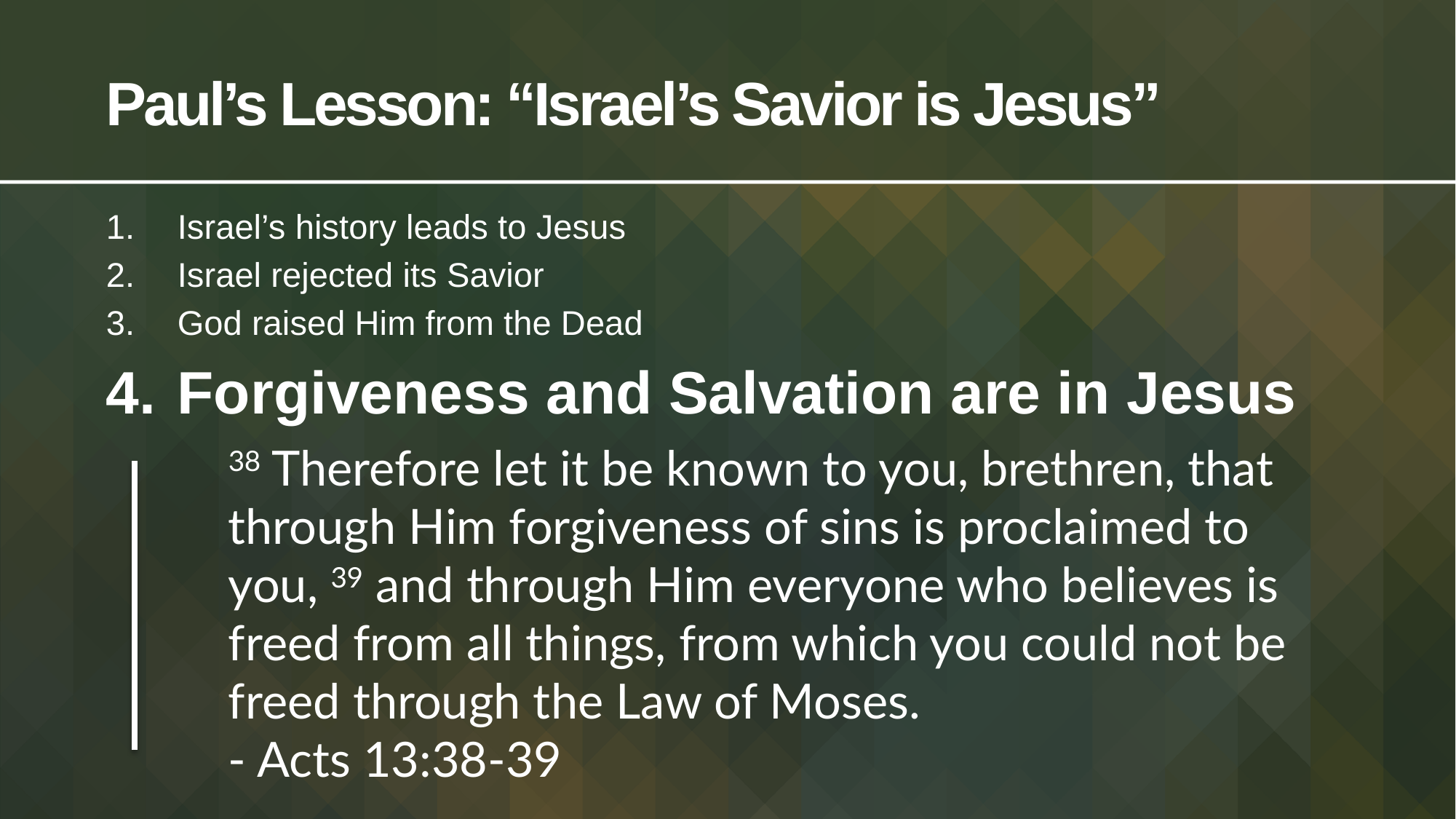

# Paul’s Lesson: “Israel’s Savior is Jesus”
Israel’s history leads to Jesus
Israel rejected its Savior
God raised Him from the Dead
Forgiveness and Salvation are in Jesus
38 Therefore let it be known to you, brethren, that through Him forgiveness of sins is proclaimed to you, 39 and through Him everyone who believes is freed from all things, from which you could not be freed through the Law of Moses.
- Acts 13:38-39